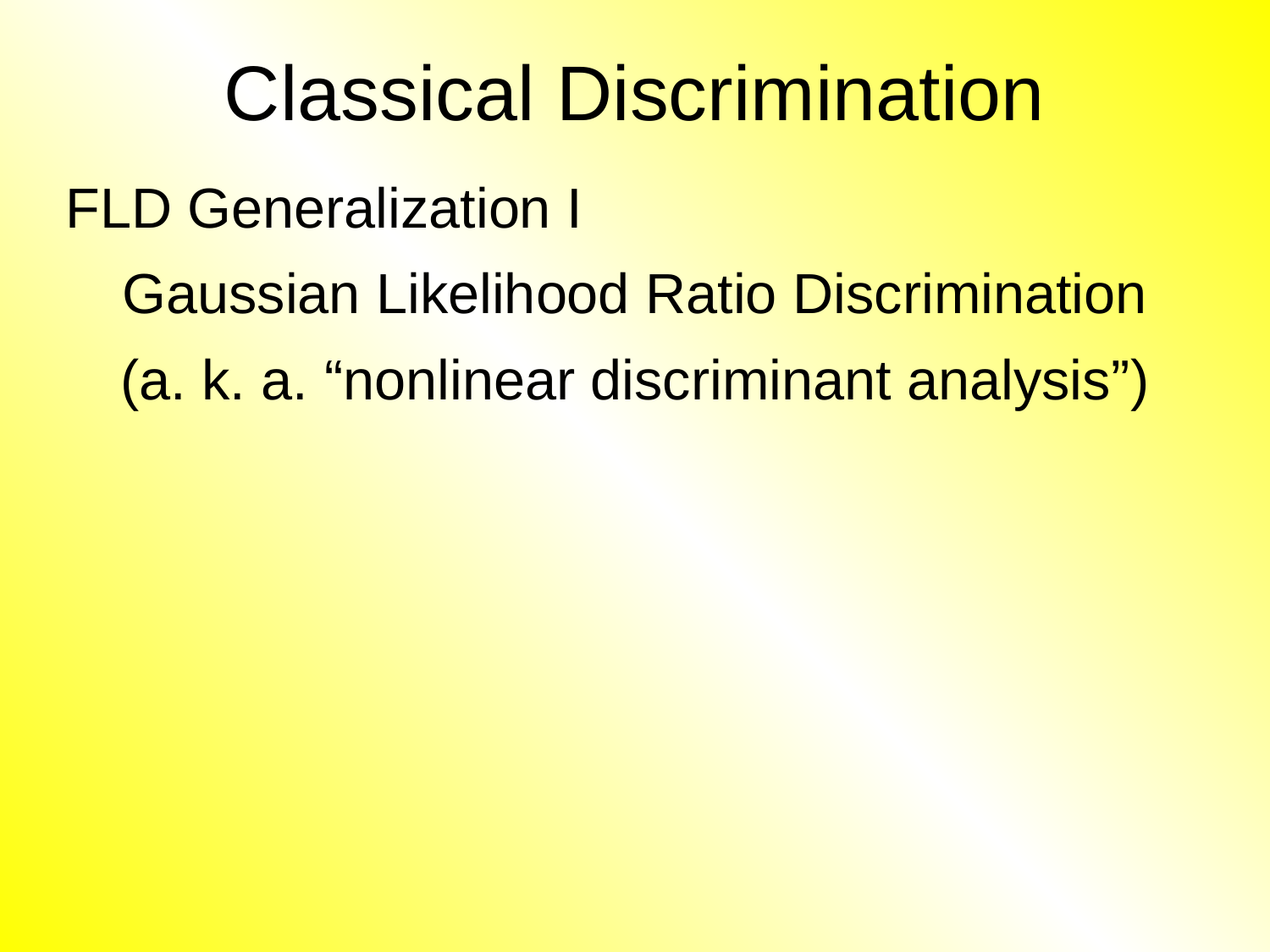

# Classical Discrimination
FLD Generalization I
Gaussian Likelihood Ratio Discrimination
(a. k. a. “nonlinear discriminant analysis”)